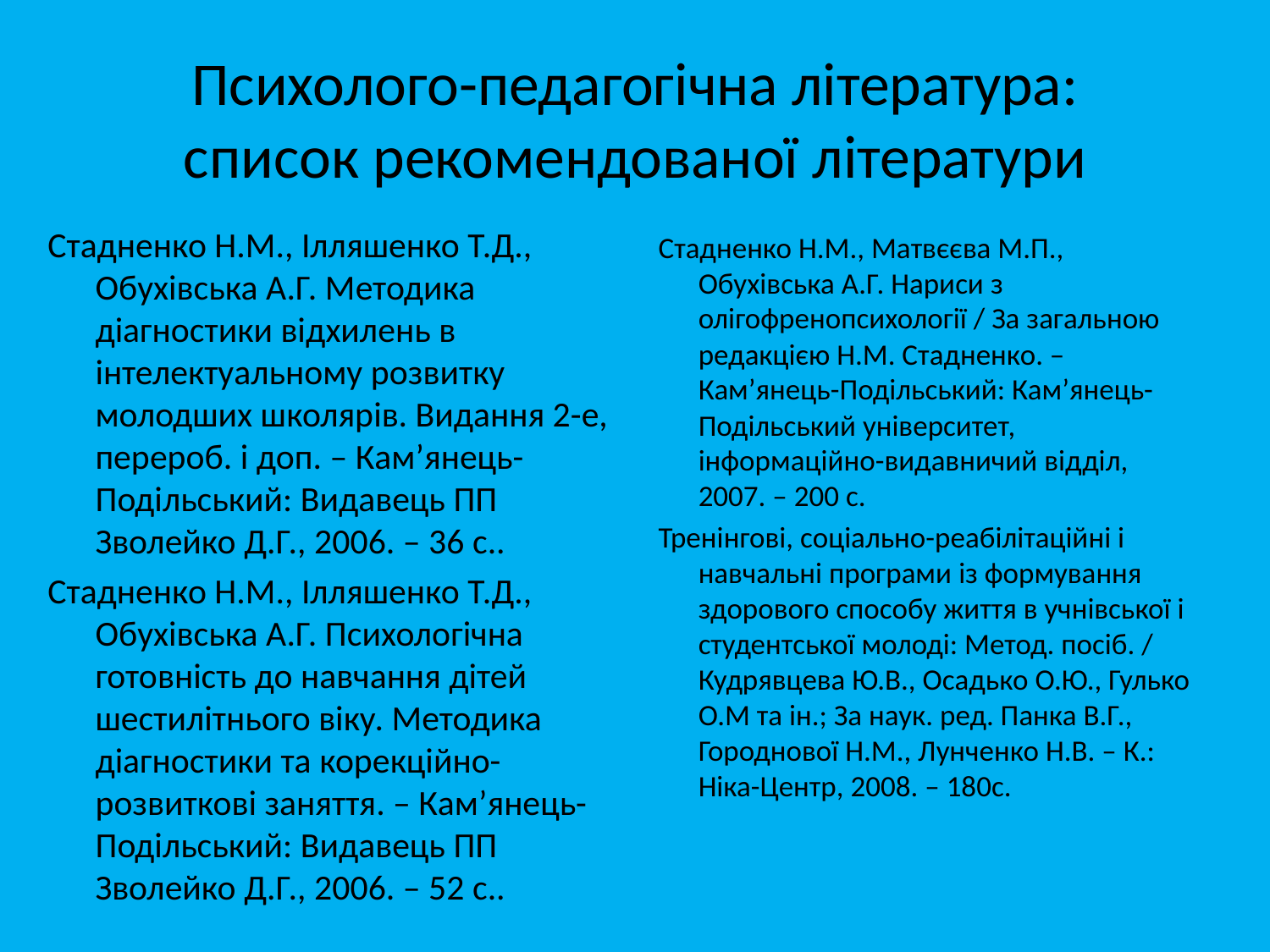

# Психолого-педагогічна література: список рекомендованої літератури
Стадненко Н.М., Ілляшенко Т.Д., Обухівська А.Г. Методика діагностики відхилень в інтелектуальному розвитку молодших школярів. Видання 2-е, перероб. і доп. – Кам’янець-Подільський: Видавець ПП Зволейко Д.Г., 2006. – 36 с..
Стадненко Н.М., Ілляшенко Т.Д., Обухівська А.Г. Психологічна готовність до навчання дітей шестилітнього віку. Методика діагностики та корекційно-розвиткові заняття. – Кам’янець-Подільський: Видавець ПП Зволейко Д.Г., 2006. – 52 с..

Стадненко Н.М., Матвєєва М.П., Обухівська А.Г. Нариси з олігофренопсихології / За загальною редакцією Н.М. Стадненко. – Кам’янець-Подільський: Кам’янець-Подільський університет, інформаційно-видавничий відділ, 2007. – 200 с.
Тренінгові, соціально-реабілітаційні і навчальні програми із формування здорового способу життя в учнівської і студентської молоді: Метод. посіб. / Кудрявцева Ю.В., Осадько О.Ю., Гулько О.М та ін.; За наук. ред. Панка В.Г., Городнової Н.М., Лунченко Н.В. – К.: Ніка-Центр, 2008. – 180с.